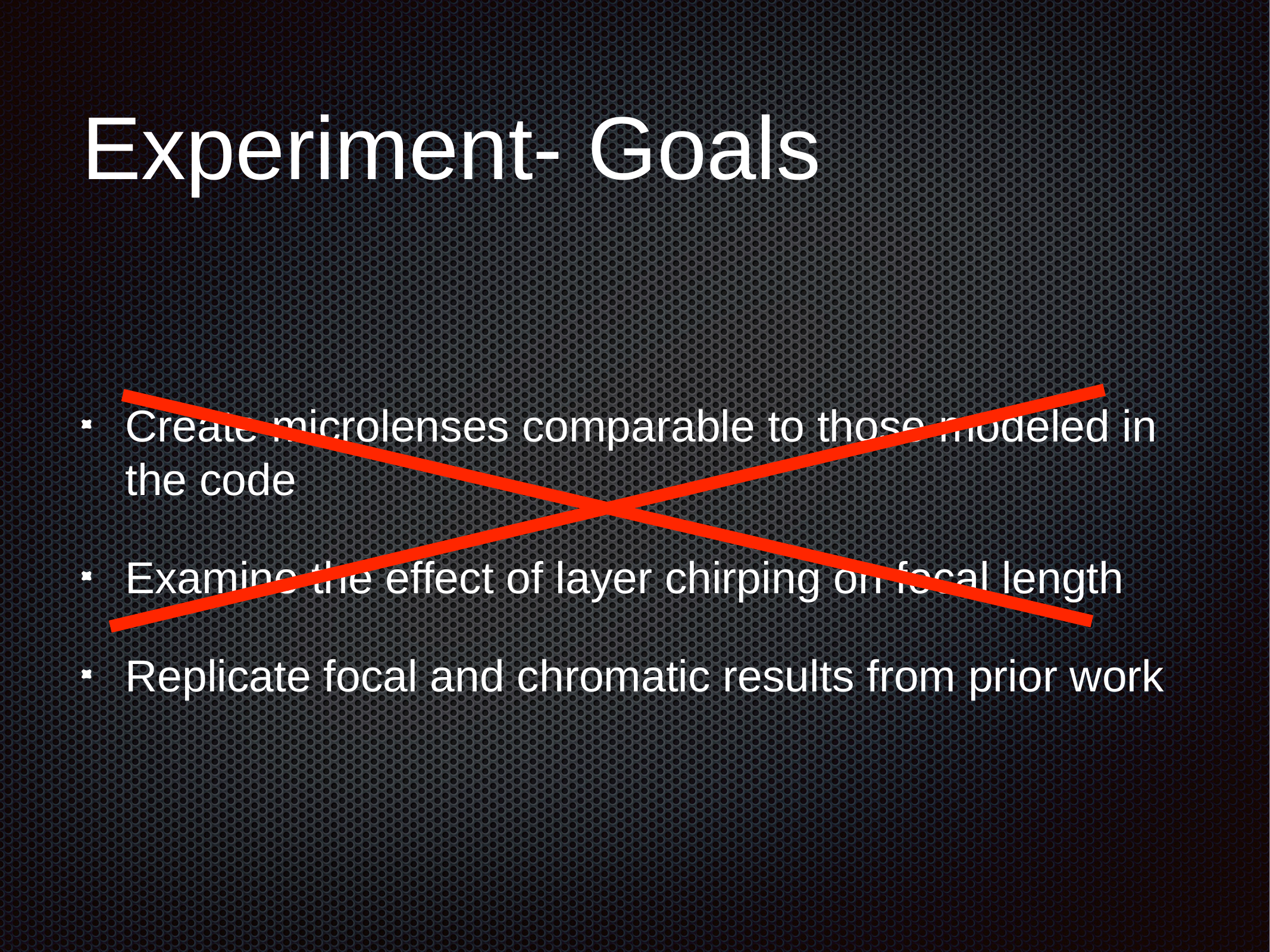

# Experiment- Goals
Create microlenses comparable to those modeled in the code
Examine the effect of layer chirping on focal length
Replicate focal and chromatic results from prior work